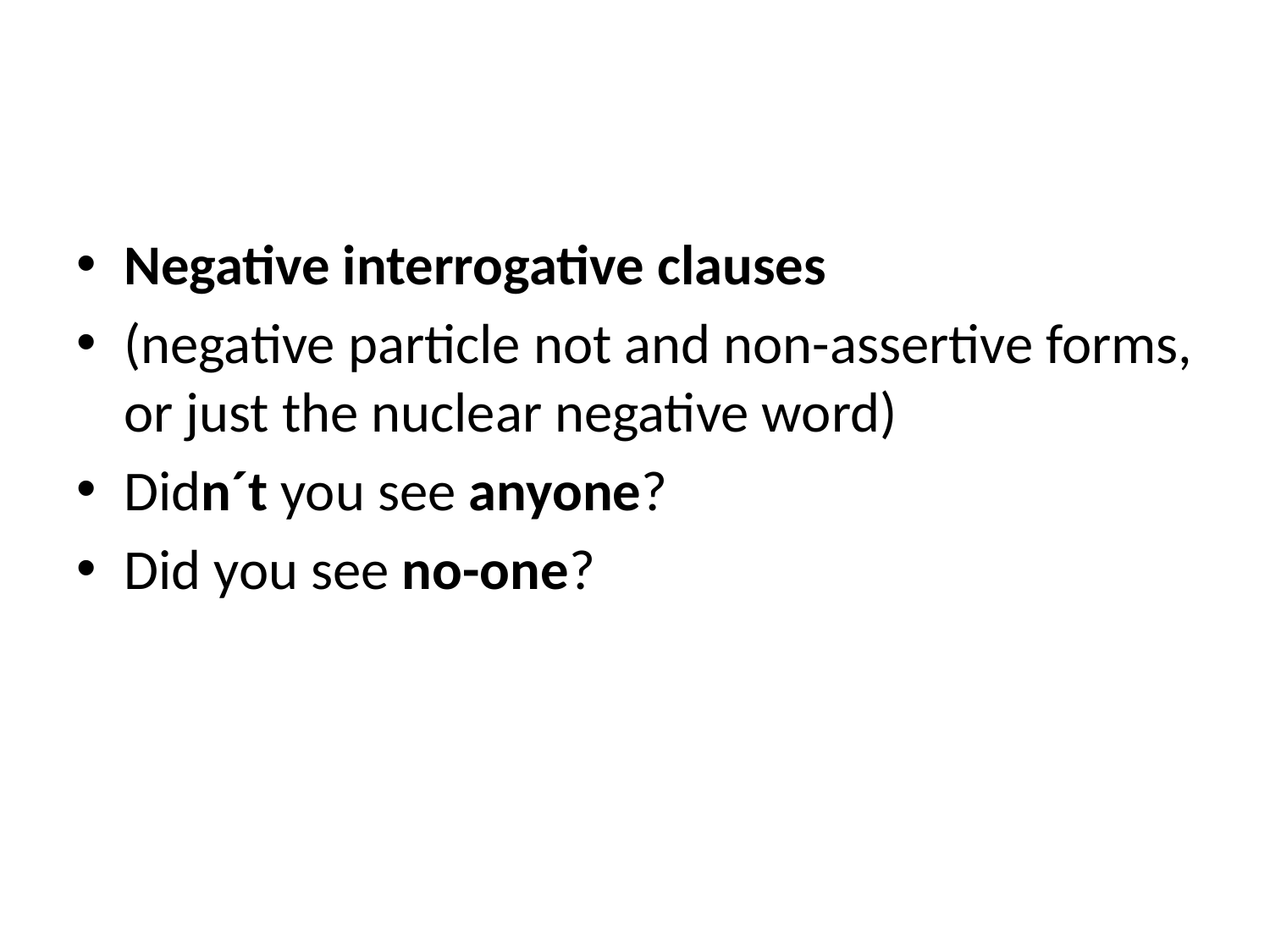

#
Negative interrogative clauses
(negative particle not and non-assertive forms, or just the nuclear negative word)
Didn´t you see anyone?
Did you see no-one?